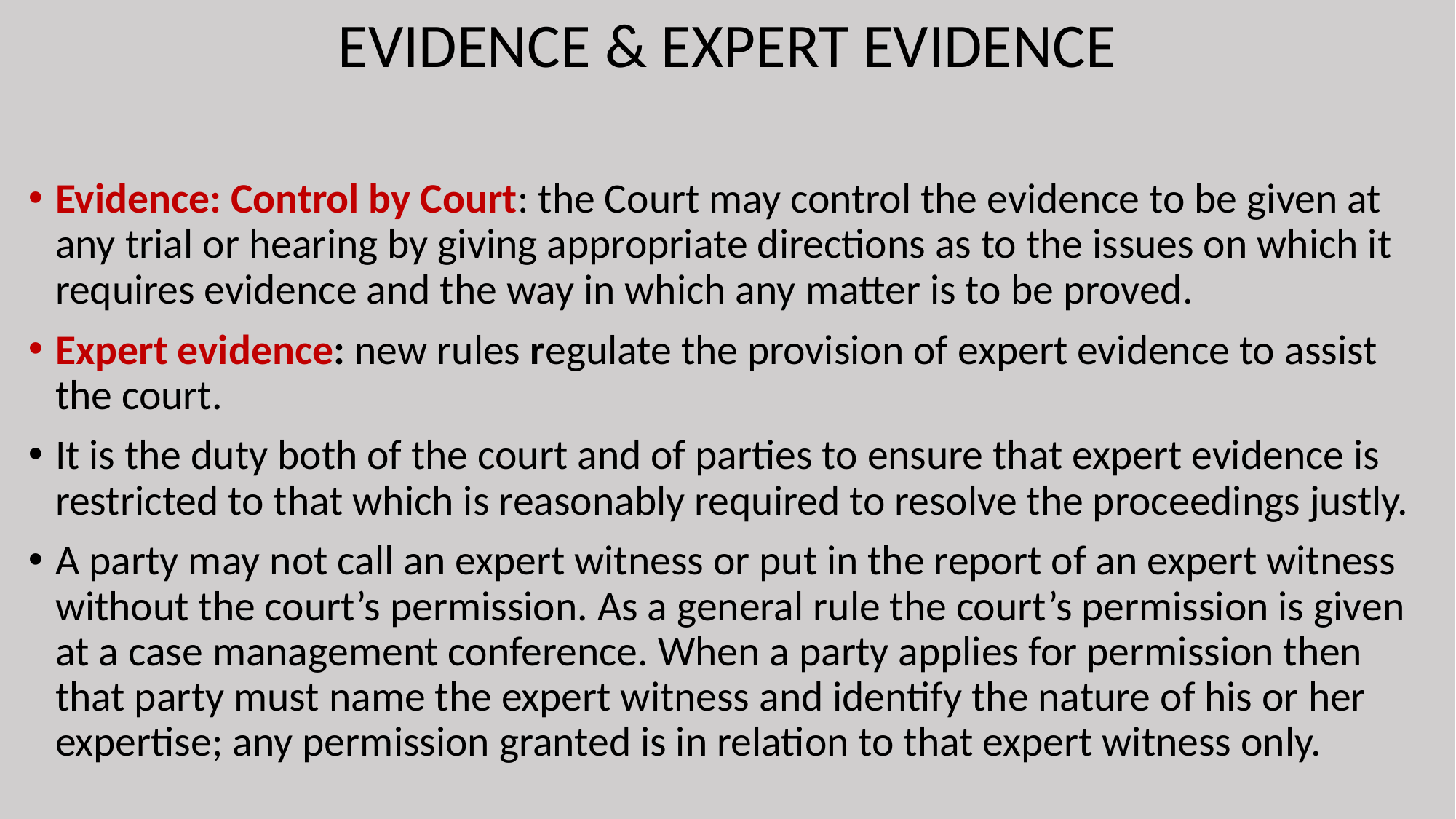

# EVIDENCE & EXPERT EVIDENCE
Evidence: Control by Court: the Court may control the evidence to be given at any trial or hearing by giving appropriate directions as to the issues on which it requires evidence and the way in which any matter is to be proved.
Expert evidence: new rules regulate the provision of expert evidence to assist the court.
It is the duty both of the court and of parties to ensure that expert evidence is restricted to that which is reasonably required to resolve the proceedings justly.
A party may not call an expert witness or put in the report of an expert witness without the court’s permission. As a general rule the court’s permission is given at a case management conference. When a party applies for permission then that party must name the expert witness and identify the nature of his or her expertise; any permission granted is in relation to that expert witness only.